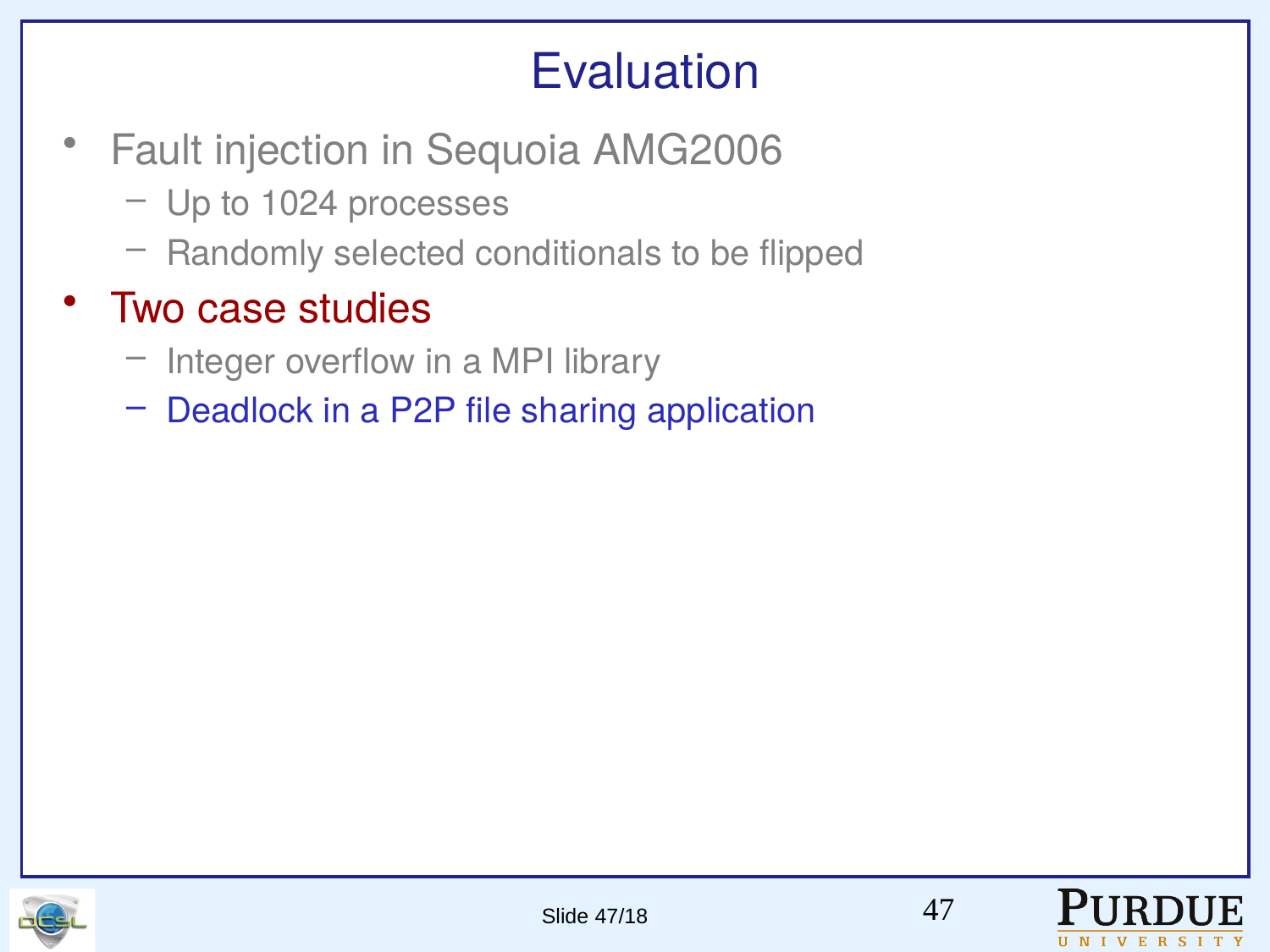

# Evaluation
Fault injection in Sequoia AMG2006
Up to 1024 processes
Randomly selected conditionals to be flipped
Two case studies
Integer overflow in a MPI library
Deadlock in a P2P file sharing application
47